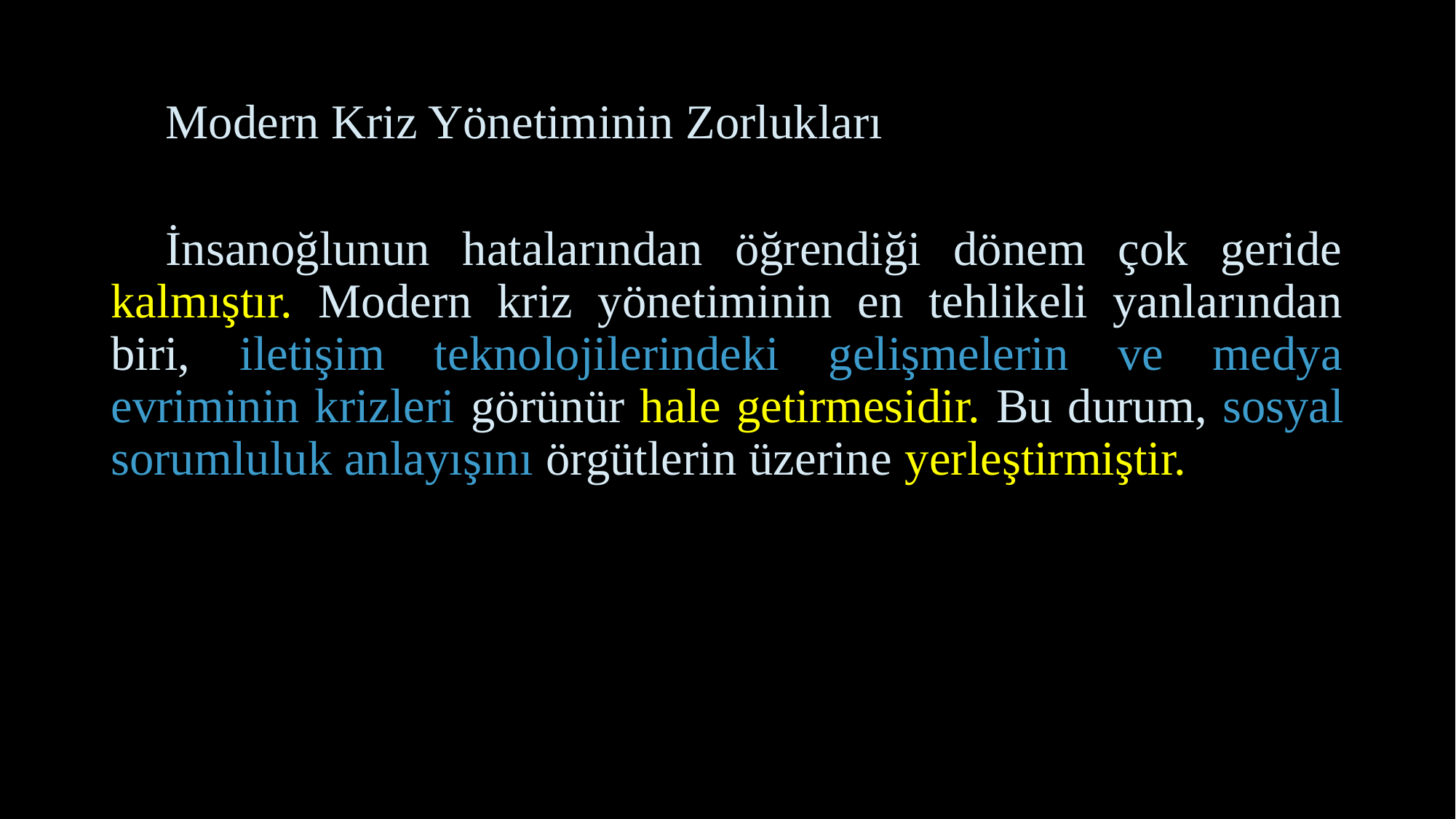

# Modern Kriz Yönetiminin Zorlukları
İnsanoğlunun hatalarından öğrendiği dönem çok geride kalmıştır. Modern kriz yönetiminin en tehlikeli yanlarından biri, iletişim teknolojilerindeki gelişmelerin ve medya evriminin krizleri görünür hale getirmesidir. Bu durum, sosyal sorumluluk anlayışını örgütlerin üzerine yerleştirmiştir.